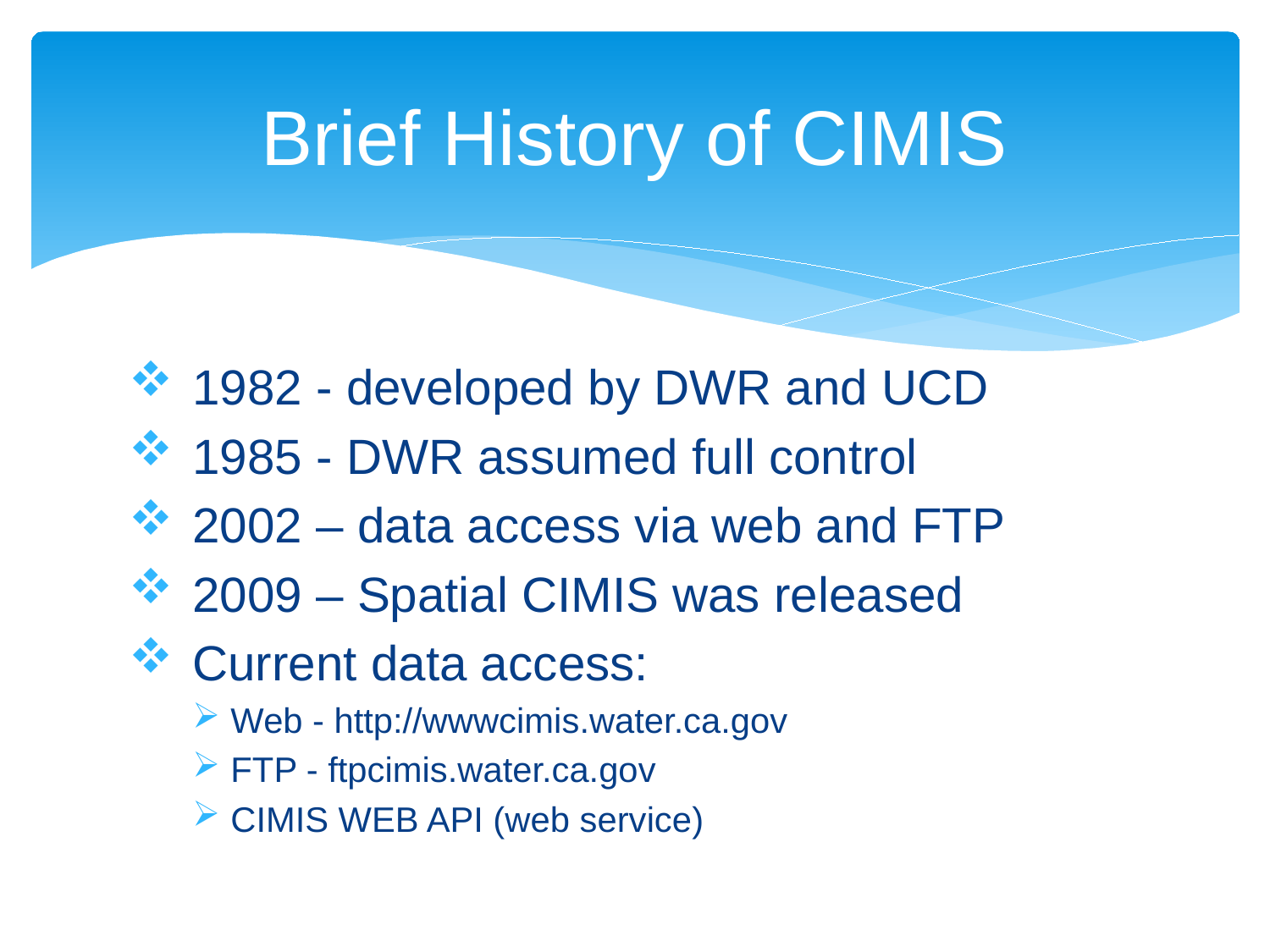

# Brief History of CIMIS
1982 - developed by DWR and UCD
1985 - DWR assumed full control
2002 – data access via web and FTP
2009 – Spatial CIMIS was released
Current data access:
Web - http://wwwcimis.water.ca.gov
FTP - ftpcimis.water.ca.gov
CIMIS WEB API (web service)